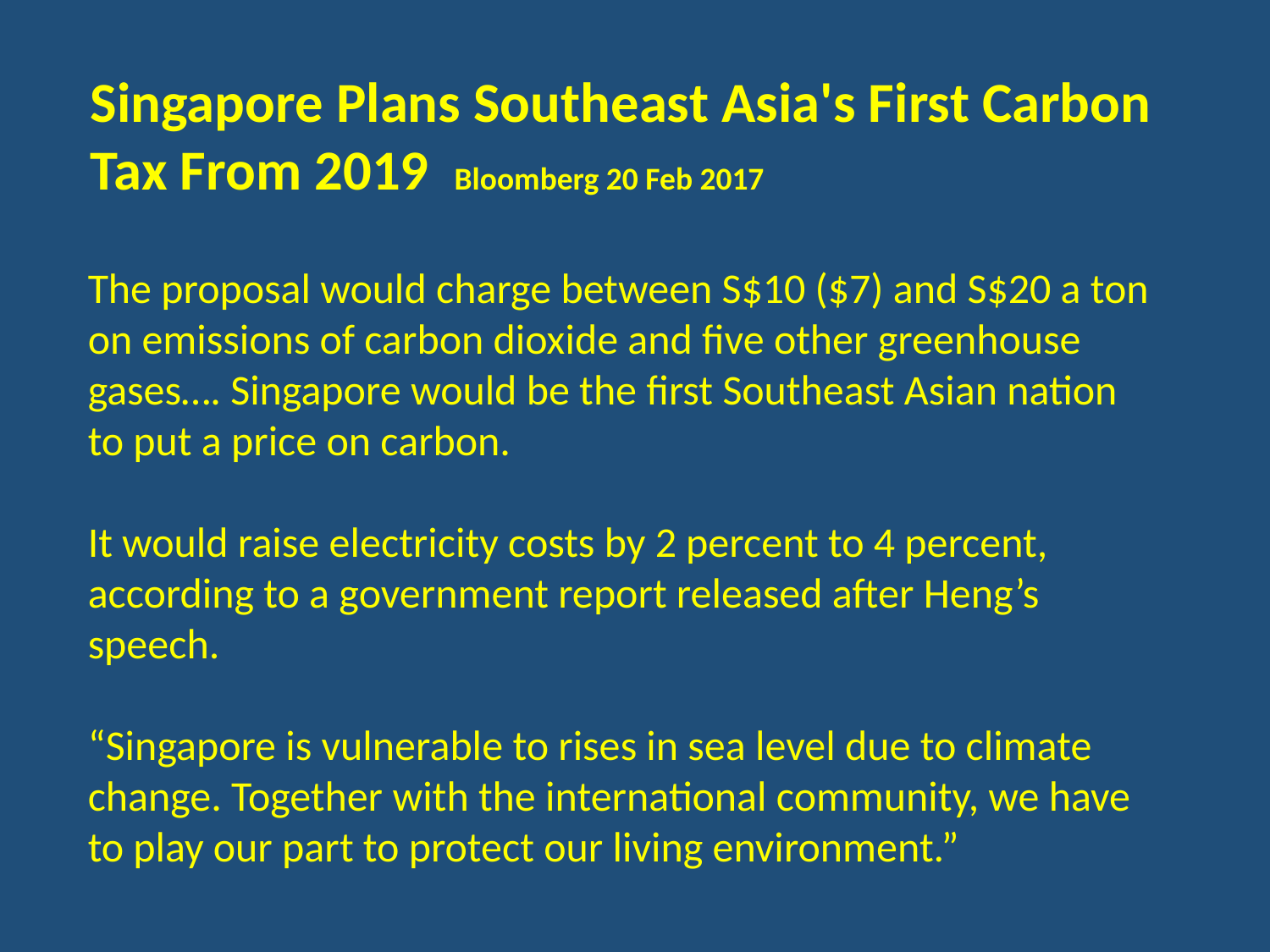

Singapore Plans Southeast Asia's First Carbon Tax From 2019  Bloomberg 20 Feb 2017
The proposal would charge between S$10 ($7) and S$20 a ton on emissions of carbon dioxide and five other greenhouse gases…. Singapore would be the first Southeast Asian nation to put a price on carbon.

It would raise electricity costs by 2 percent to 4 percent, according to a government report released after Heng’s speech.

“Singapore is vulnerable to rises in sea level due to climate change. Together with the international community, we have to play our part to protect our living environment.”